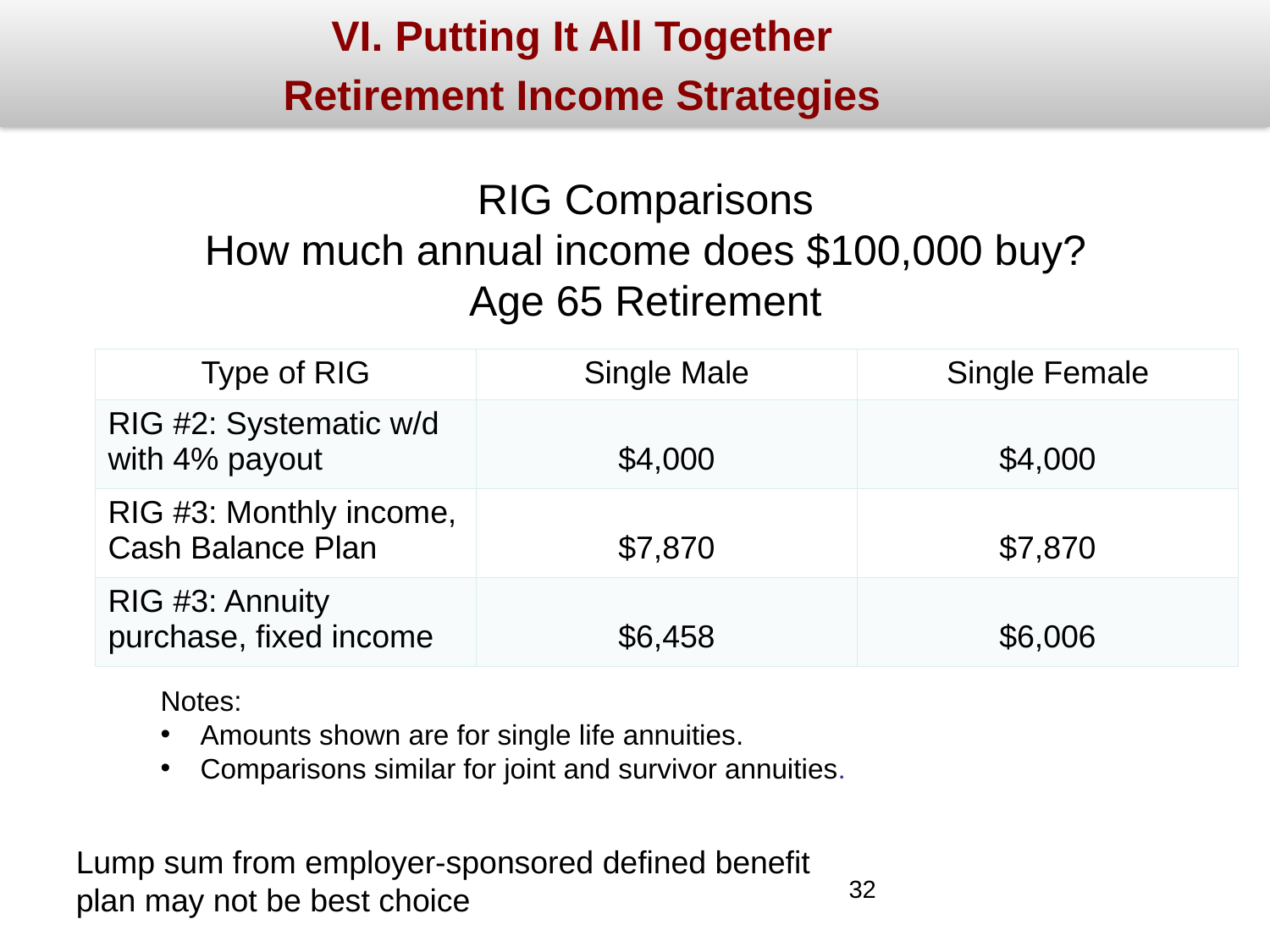

VI. Putting It All Together
Retirement Income Strategies
# RIG Comparisons How much annual income does $100,000 buy? Age 65 Retirement
| Type of RIG | Single Male | Single Female |
| --- | --- | --- |
| RIG #2: Systematic w/d with 4% payout | $4,000 | $4,000 |
| RIG #3: Monthly income, Cash Balance Plan | $7,870 | $7,870 |
| RIG #3: Annuity purchase, fixed income | $6,458 | $6,006 |
Notes:
Amounts shown are for single life annuities.
Comparisons similar for joint and survivor annuities.
Lump sum from employer-sponsored defined benefit plan may not be best choice
32